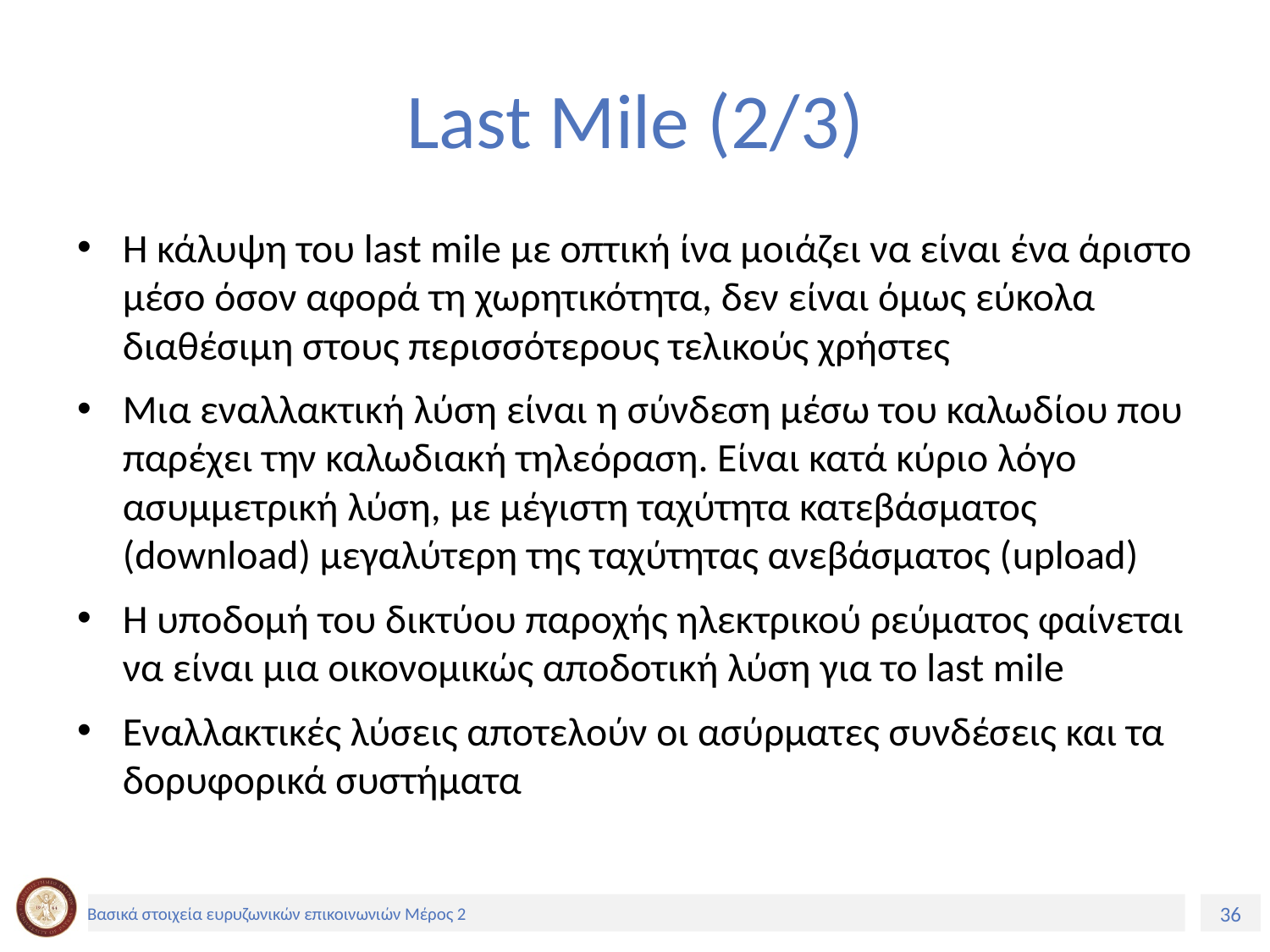

# Last Mile (2/3)
Η κάλυψη του last mile με οπτική ίνα μοιάζει να είναι ένα άριστο μέσο όσον αφορά τη χωρητικότητα, δεν είναι όμως εύκολα διαθέσιμη στους περισσότερους τελικούς χρήστες
Μια εναλλακτική λύση είναι η σύνδεση μέσω του καλωδίου που παρέχει την καλωδιακή τηλεόραση. Είναι κατά κύριο λόγο ασυμμετρική λύση, με μέγιστη ταχύτητα κατεβάσματος (download) μεγαλύτερη της ταχύτητας ανεβάσματος (upload)
Η υποδομή του δικτύου παροχής ηλεκτρικού ρεύματος φαίνεται να είναι μια οικονομικώς αποδοτική λύση για το last mile
Εναλλακτικές λύσεις αποτελούν οι ασύρματες συνδέσεις και τα δορυφορικά συστήματα